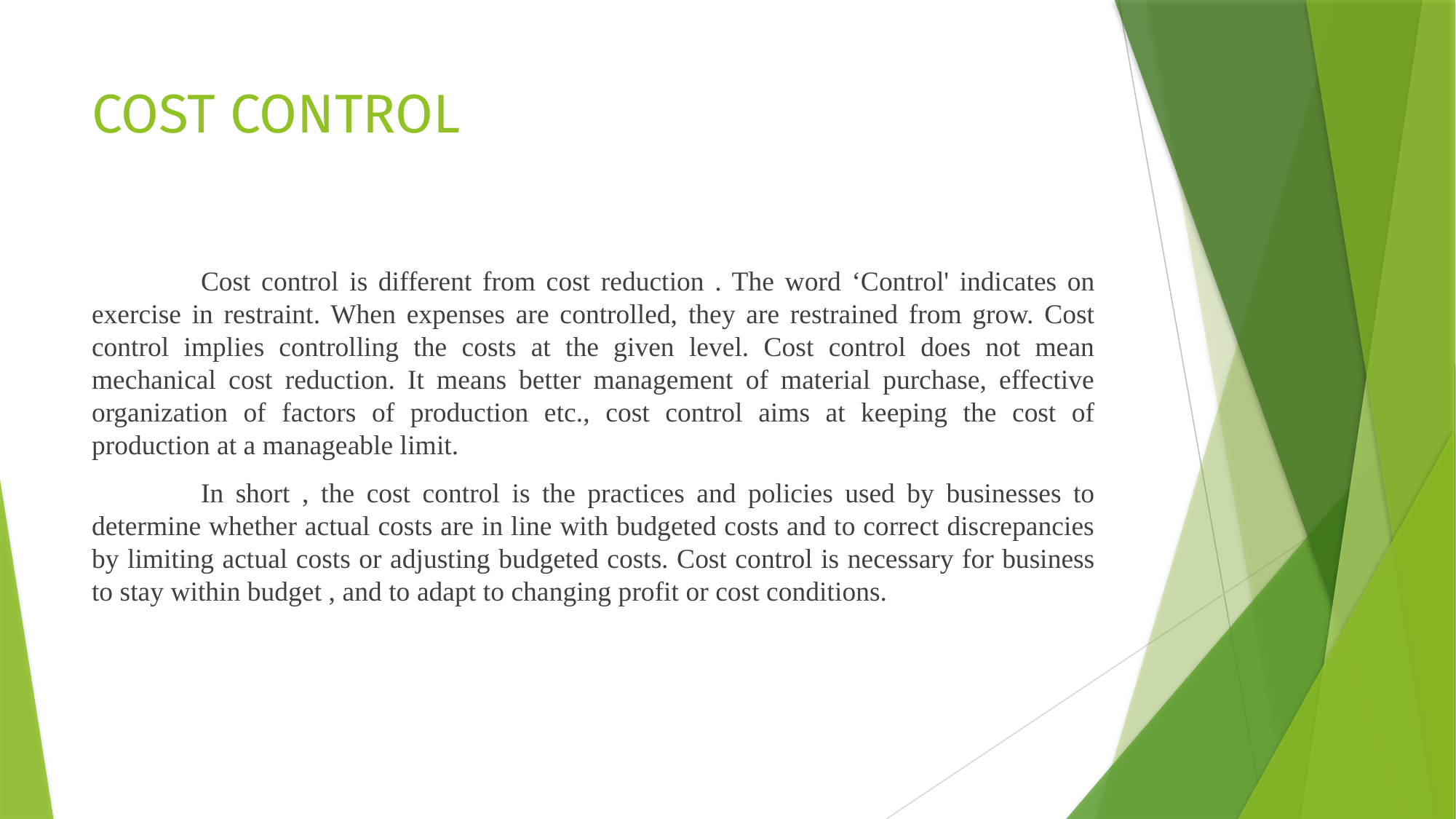

# COST CONTROL
	Cost control is different from cost reduction . The word ‘Control' indicates on exercise in restraint. When expenses are controlled, they are restrained from grow. Cost control implies controlling the costs at the given level. Cost control does not mean mechanical cost reduction. It means better management of material purchase, effective organization of factors of production etc., cost control aims at keeping the cost of production at a manageable limit.
	In short , the cost control is the practices and policies used by businesses to determine whether actual costs are in line with budgeted costs and to correct discrepancies by limiting actual costs or adjusting budgeted costs. Cost control is necessary for business to stay within budget , and to adapt to changing profit or cost conditions.